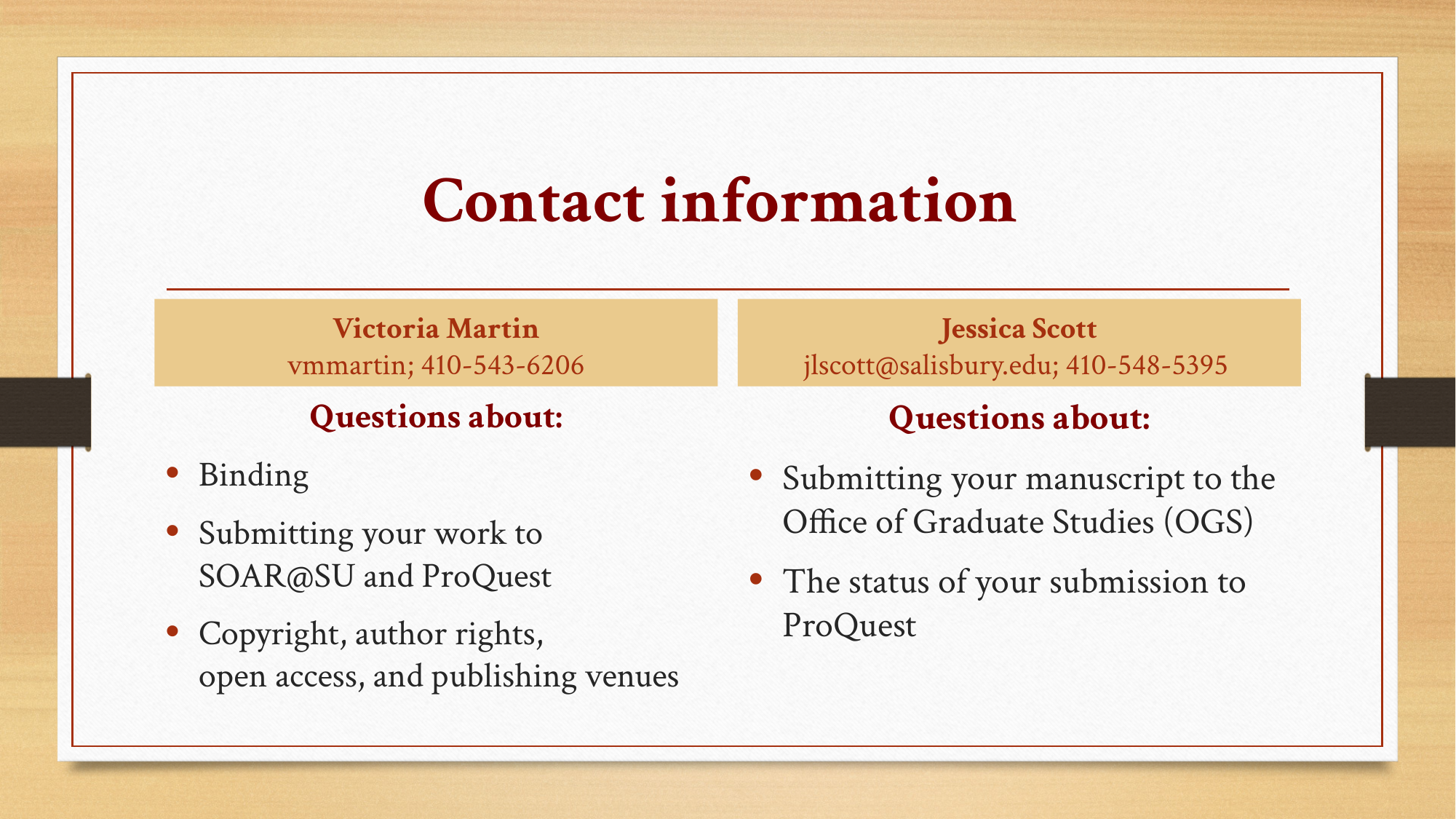

# Contact information
Victoria Martin
vmmartin; 410-543-6206
Jessica Scott
jlscott@salisbury.edu; 410-548-5395
Questions about:
Binding
Submitting your work to SOAR@SU and ProQuest
Copyright, author rights,
open access, and publishing venues
Questions about:
Submitting your manuscript to the Office of Graduate Studies (OGS)
The status of your submission to ProQuest